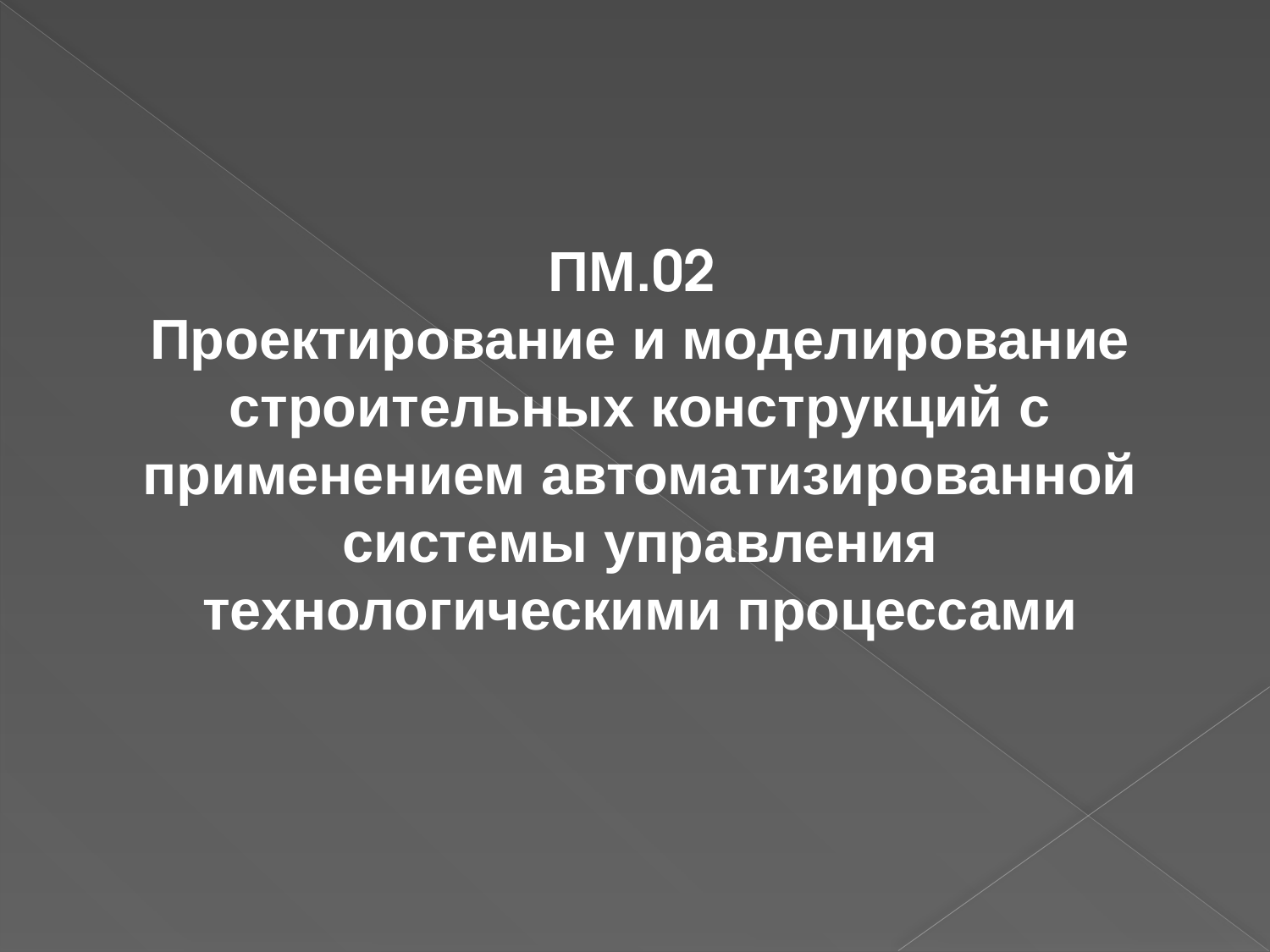

ПМ.02
Проектирование и моделирование строительных конструкций с применением автоматизированной системы управления технологическими процессами